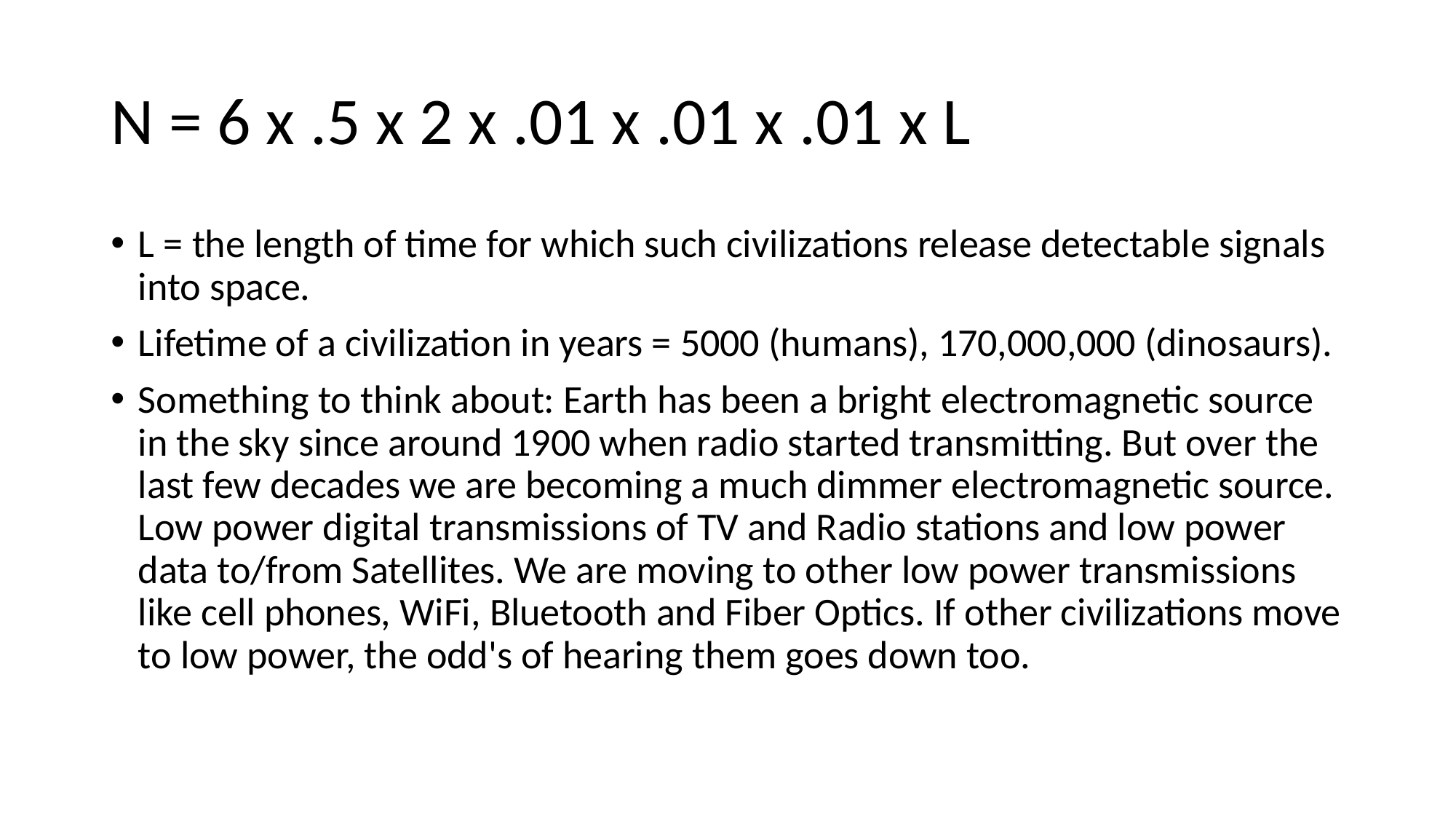

# N = 6 x .5 x 2 x .01 x .01 x .01 x L
L = the length of time for which such civilizations release detectable signals into space.
Lifetime of a civilization in years = 5000 (humans), 170,000,000 (dinosaurs).
Something to think about: Earth has been a bright electromagnetic source in the sky since around 1900 when radio started transmitting. But over the last few decades we are becoming a much dimmer electromagnetic source. Low power digital transmissions of TV and Radio stations and low power data to/from Satellites. We are moving to other low power transmissions like cell phones, WiFi, Bluetooth and Fiber Optics. If other civilizations move to low power, the odd's of hearing them goes down too.